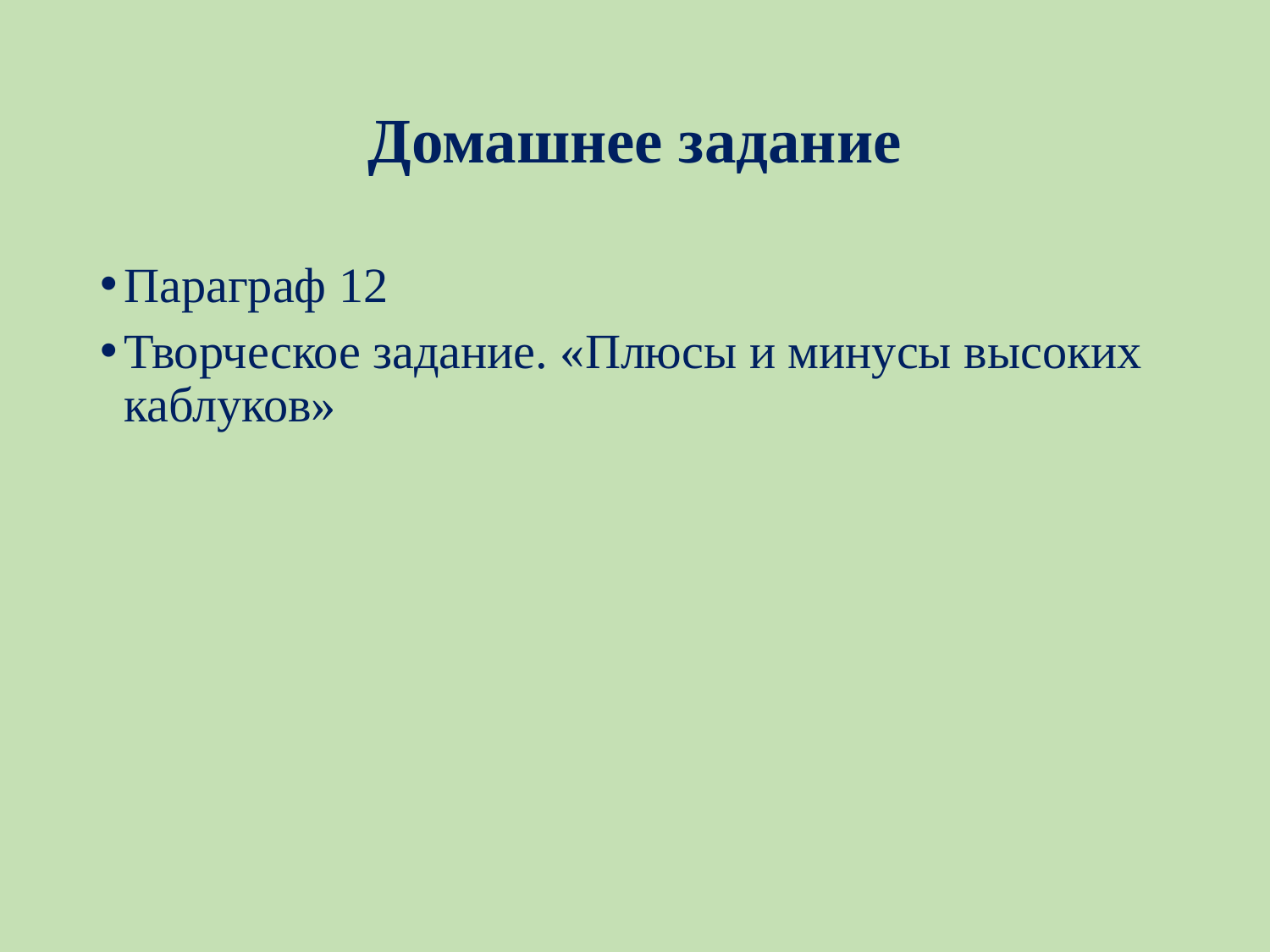

# Домашнее задание
Параграф 12
Творческое задание. «Плюсы и минусы высоких каблуков»